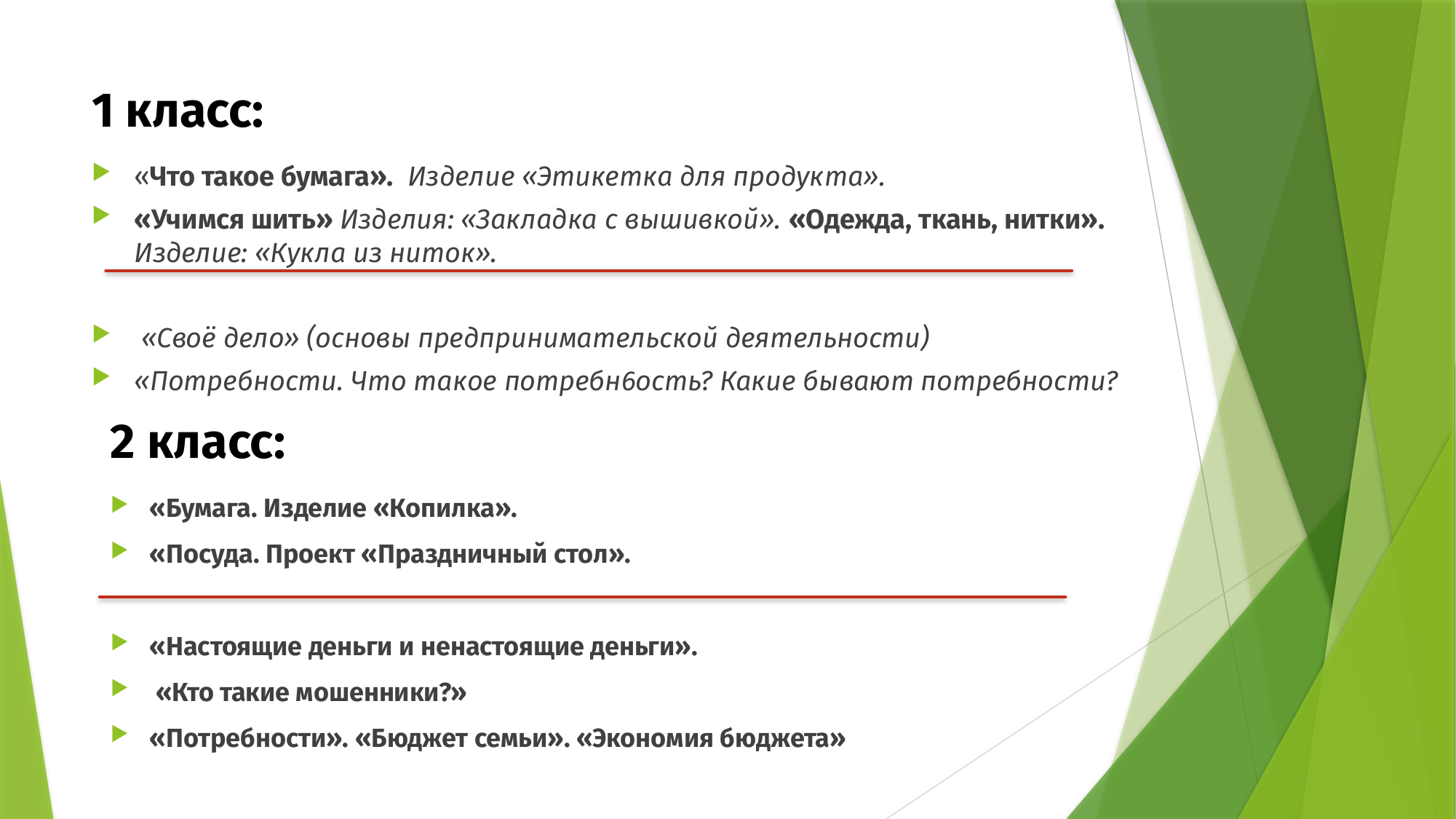

# 1 класс:
«Что такое бумага».  Изделие «Этикетка для продукта».
«Учимся шить» Изделия: «Закладка с вышивкой». «Одежда, ткань, нитки». Изделие: «Кукла из ниток».

 «Своё дело» (основы предпринимательской деятельности)
«Потребности. Что такое потребн6ость? Какие бывают потребности?

2 класс:

«Бумага. Изделие «Копилка».
«Посуда. Проект «Праздничный стол».

«Настоящие деньги и ненастоящие деньги».
 «Кто такие мошенники?»
«Потребности». «Бюджет семьи». «Экономия бюджета»